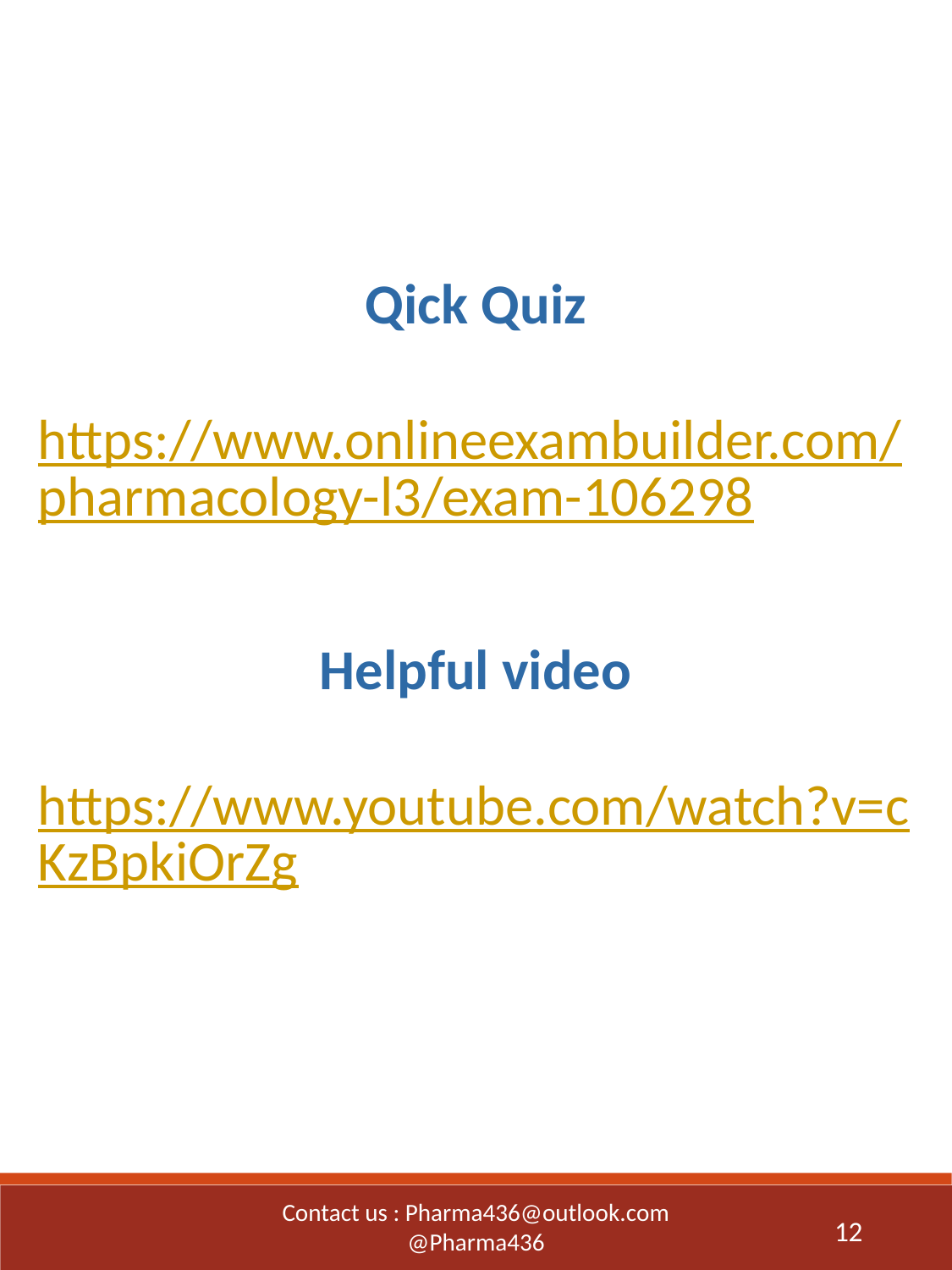

Qick Quiz

https://www.onlineexambuilder.com/pharmacology-l3/exam-106298

Helpful video

https://www.youtube.com/watch?v=cKzBpkiOrZg
Contact us : Pharma436@outlook.com
@Pharma436
12